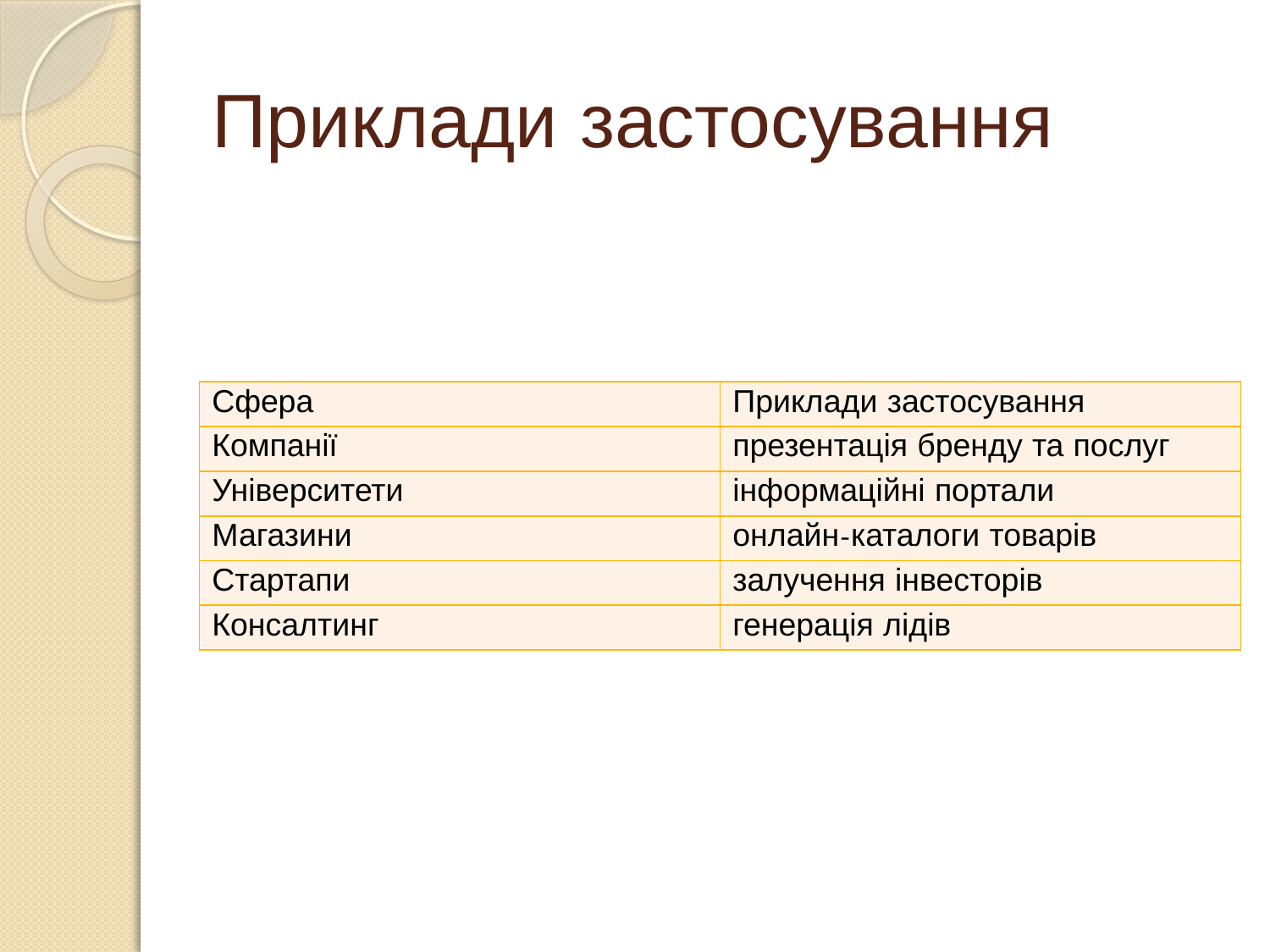

# Приклади застосування
| Сфера | Приклади застосування |
| --- | --- |
| Компанії | презентація бренду та послуг |
| Університети | інформаційні портали |
| Магазини | онлайн-каталоги товарів |
| Стартапи | залучення інвесторів |
| Консалтинг | генерація лідів |